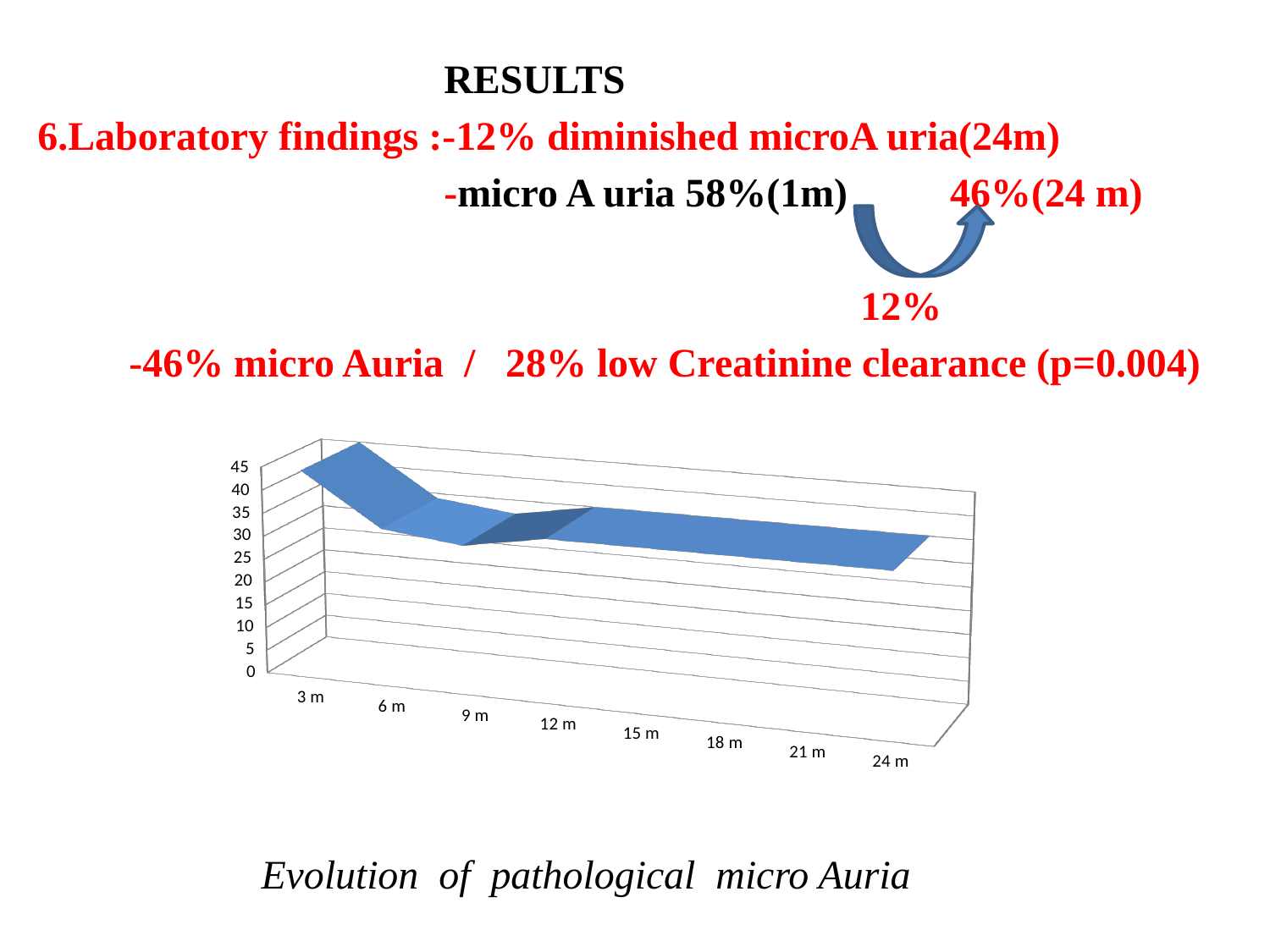

RESULTS
6.Laboratory findings :-12% diminished microA uria(24m)
                                        -micro A uria 58%(1m)          46%(24 m)

                                                                                 12%
         -46% micro Auria  /   28% low Creatinine clearance (p=0.004)

                      Evolution  of  pathological  micro Auria

[unsupported chart]